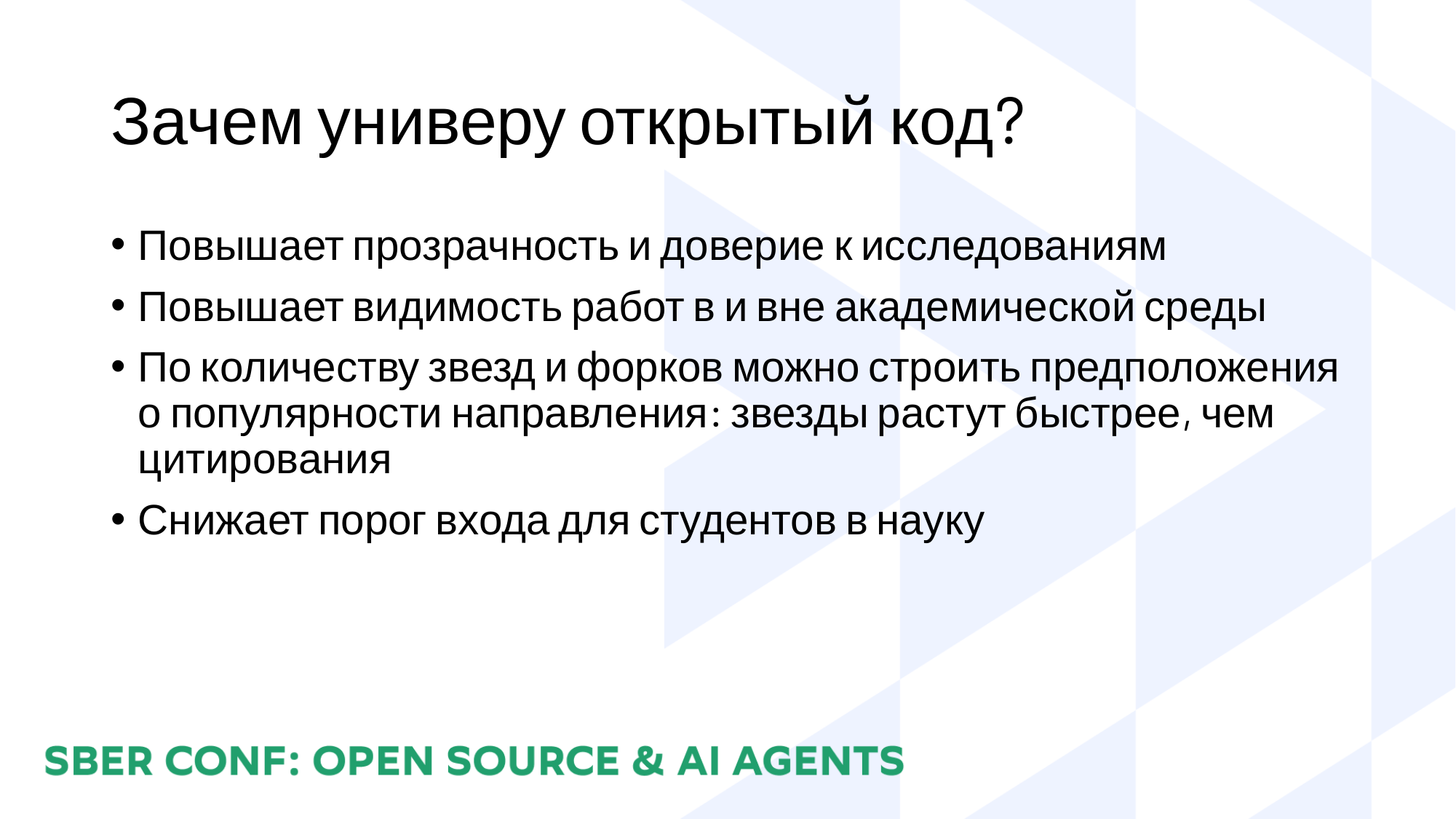

# Зачем универу открытый код?
Повышает прозрачность и доверие к исследованиям
Повышает видимость работ в и вне академической среды
По количеству звезд и форков можно строить предположения о популярности направления: звезды растут быстрее, чем цитирования
Снижает порог входа для студентов в науку